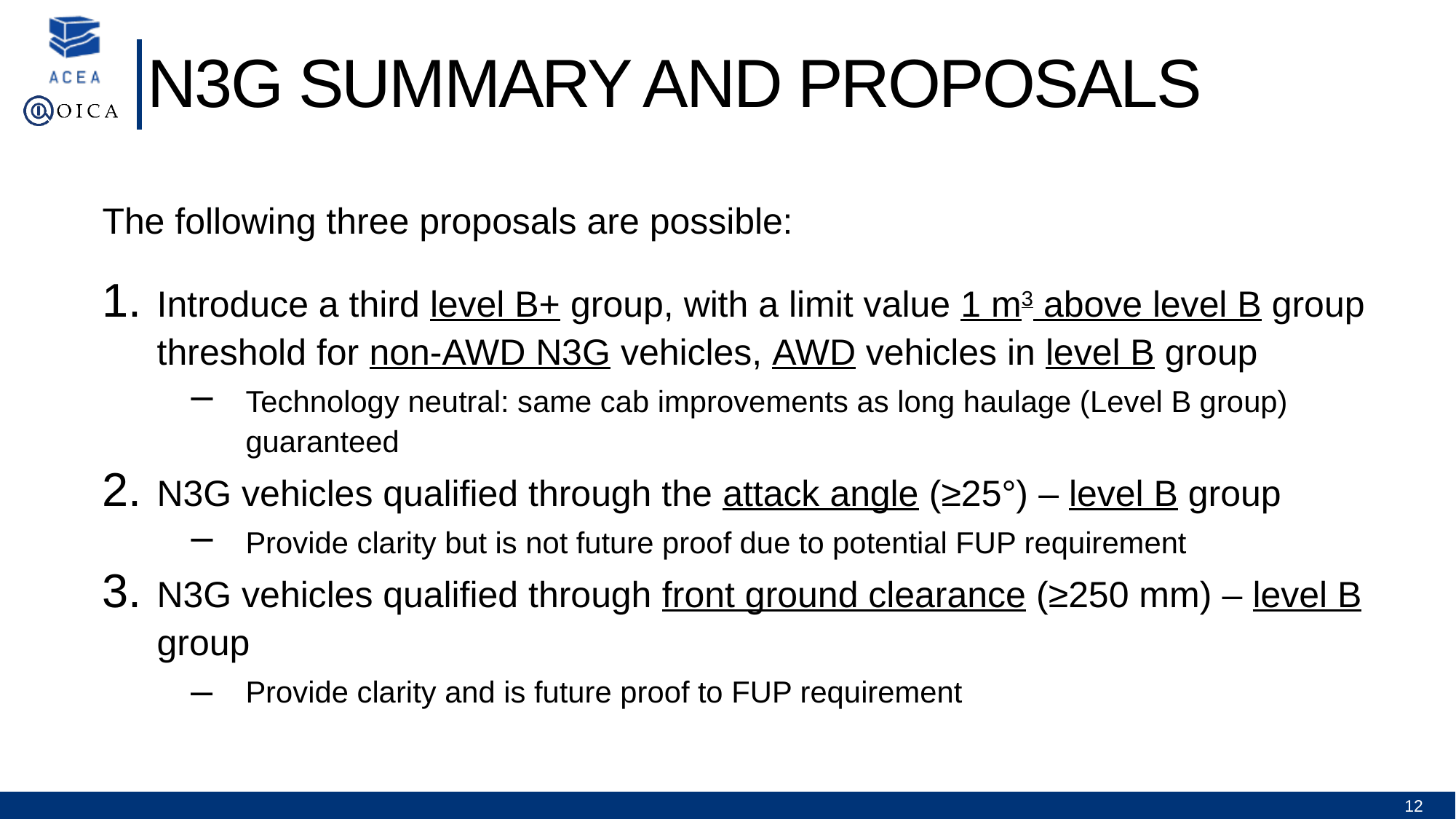

N3G summary and proposals
The following three proposals are possible:

Introduce a third level B+ group, with a limit value 1 m3 above level B group threshold for non-AWD N3G vehicles, AWD vehicles in level B group
Technology neutral: same cab improvements as long haulage (Level B group) guaranteed
N3G vehicles qualified through the attack angle (≥25°) – level B group
Provide clarity but is not future proof due to potential FUP requirement
N3G vehicles qualified through front ground clearance (≥250 mm) – level B group
Provide clarity and is future proof to FUP requirement
12